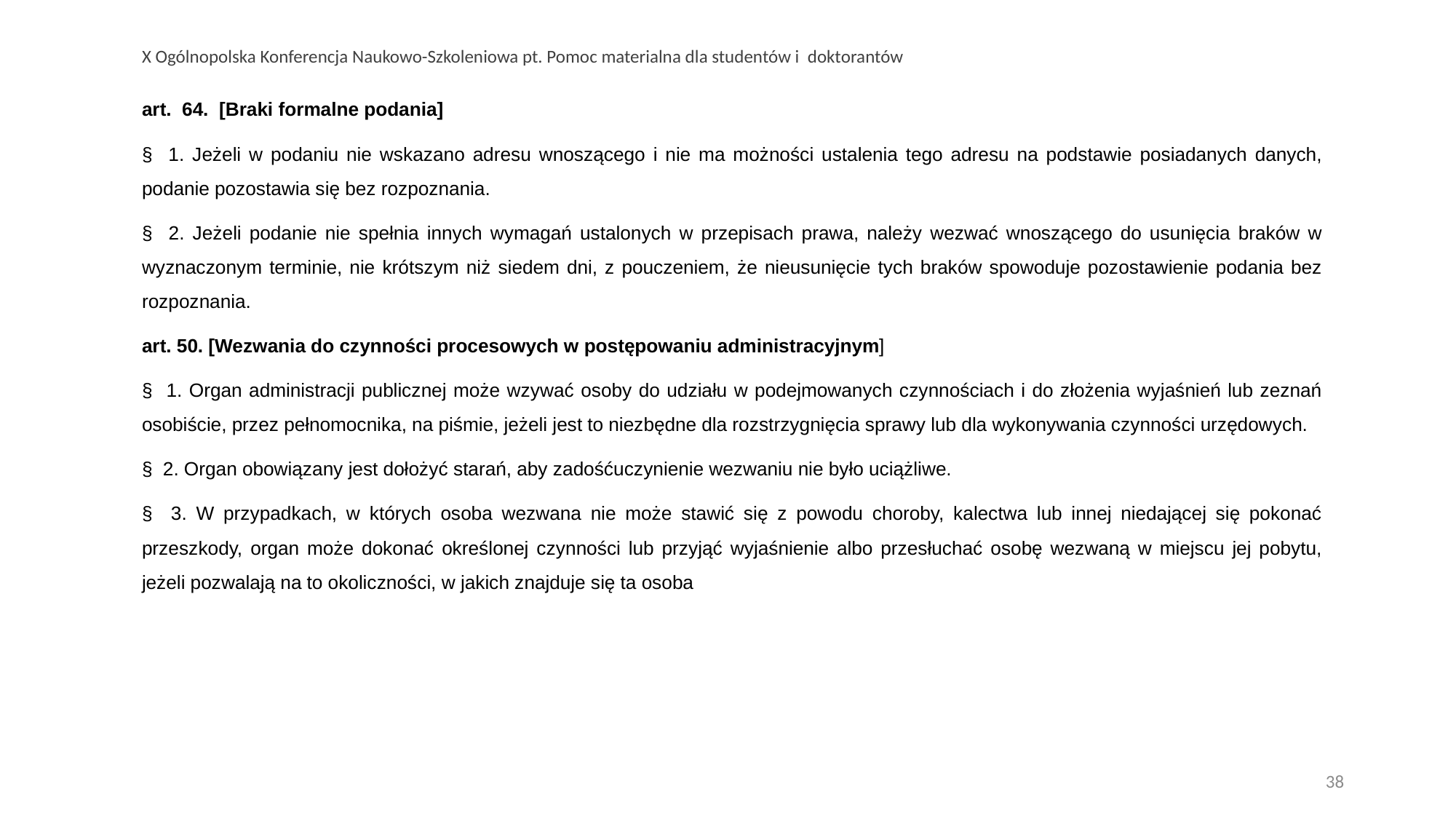

# X Ogólnopolska Konferencja Naukowo-Szkoleniowa pt. Pomoc materialna dla studentów i  doktorantów
art.  64.  [Braki formalne podania]
§  1. Jeżeli w podaniu nie wskazano adresu wnoszącego i nie ma możności ustalenia tego adresu na podstawie posiadanych danych, podanie pozostawia się bez rozpoznania.
§  2. Jeżeli podanie nie spełnia innych wymagań ustalonych w przepisach prawa, należy wezwać wnoszącego do usunięcia braków w wyznaczonym terminie, nie krótszym niż siedem dni, z pouczeniem, że nieusunięcie tych braków spowoduje pozostawienie podania bez rozpoznania.
art. 50. [Wezwania do czynności procesowych w postępowaniu administracyjnym]
§  1. Organ administracji publicznej może wzywać osoby do udziału w podejmowanych czynnościach i do złożenia wyjaśnień lub zeznań osobiście, przez pełnomocnika, na piśmie, jeżeli jest to niezbędne dla rozstrzygnięcia sprawy lub dla wykonywania czynności urzędowych.
§  2. Organ obowiązany jest dołożyć starań, aby zadośćuczynienie wezwaniu nie było uciążliwe.
§  3. W przypadkach, w których osoba wezwana nie może stawić się z powodu choroby, kalectwa lub innej niedającej się pokonać przeszkody, organ może dokonać określonej czynności lub przyjąć wyjaśnienie albo przesłuchać osobę wezwaną w miejscu jej pobytu, jeżeli pozwalają na to okoliczności, w jakich znajduje się ta osoba

38